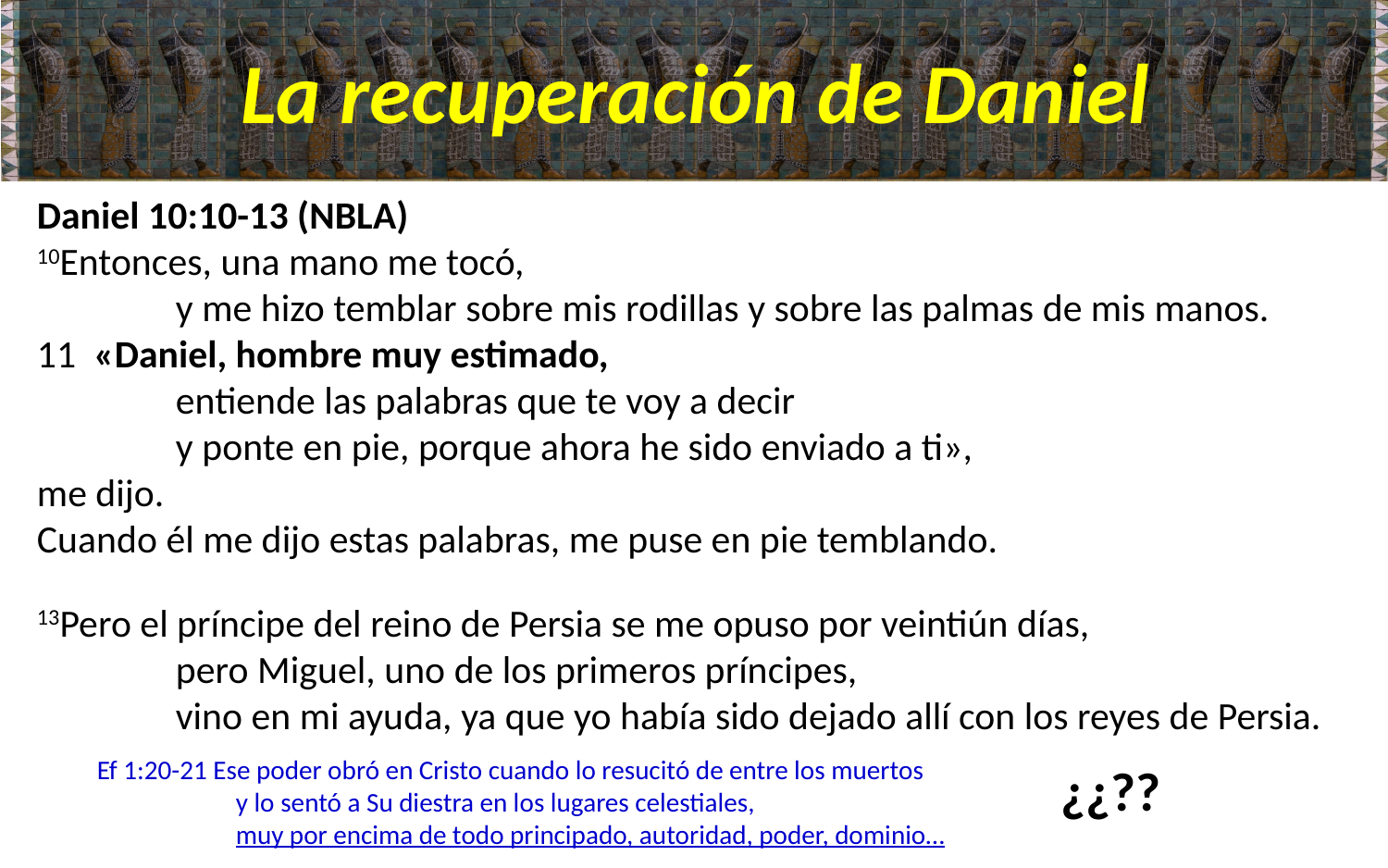

# La recuperación de Daniel
Daniel 10:10-13 (NBLA)
10Entonces, una mano me tocó,
	y me hizo temblar sobre mis rodillas y sobre las palmas de mis manos.
11  «Daniel, hombre muy estimado,
	entiende las palabras que te voy a decir
	y ponte en pie, porque ahora he sido enviado a ti»,
me dijo.
Cuando él me dijo estas palabras, me puse en pie temblando.
13Pero el príncipe del reino de Persia se me opuso por veintiún días,
	pero Miguel, uno de los primeros príncipes,
	vino en mi ayuda, ya que yo había sido dejado allí con los reyes de Persia.
Ef 1:20-21 Ese poder obró en Cristo cuando lo resucitó de entre los muertos
	y lo sentó a Su diestra en los lugares celestiales,
	muy por encima de todo principado, autoridad, poder, dominio…
¿¿??